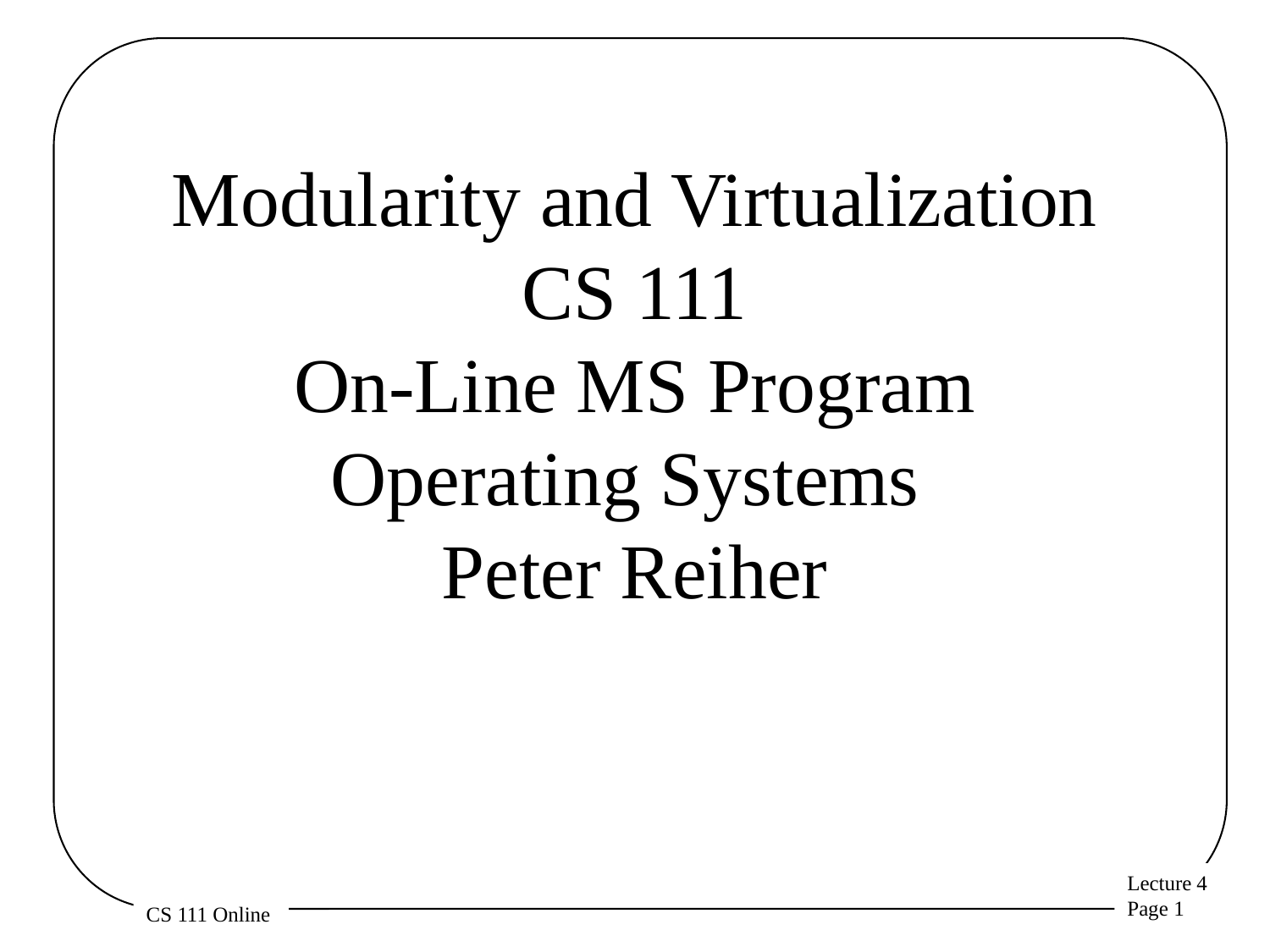

# Modularity and Virtualization CS 111 On-Line MS Program Operating Systems Peter Reiher